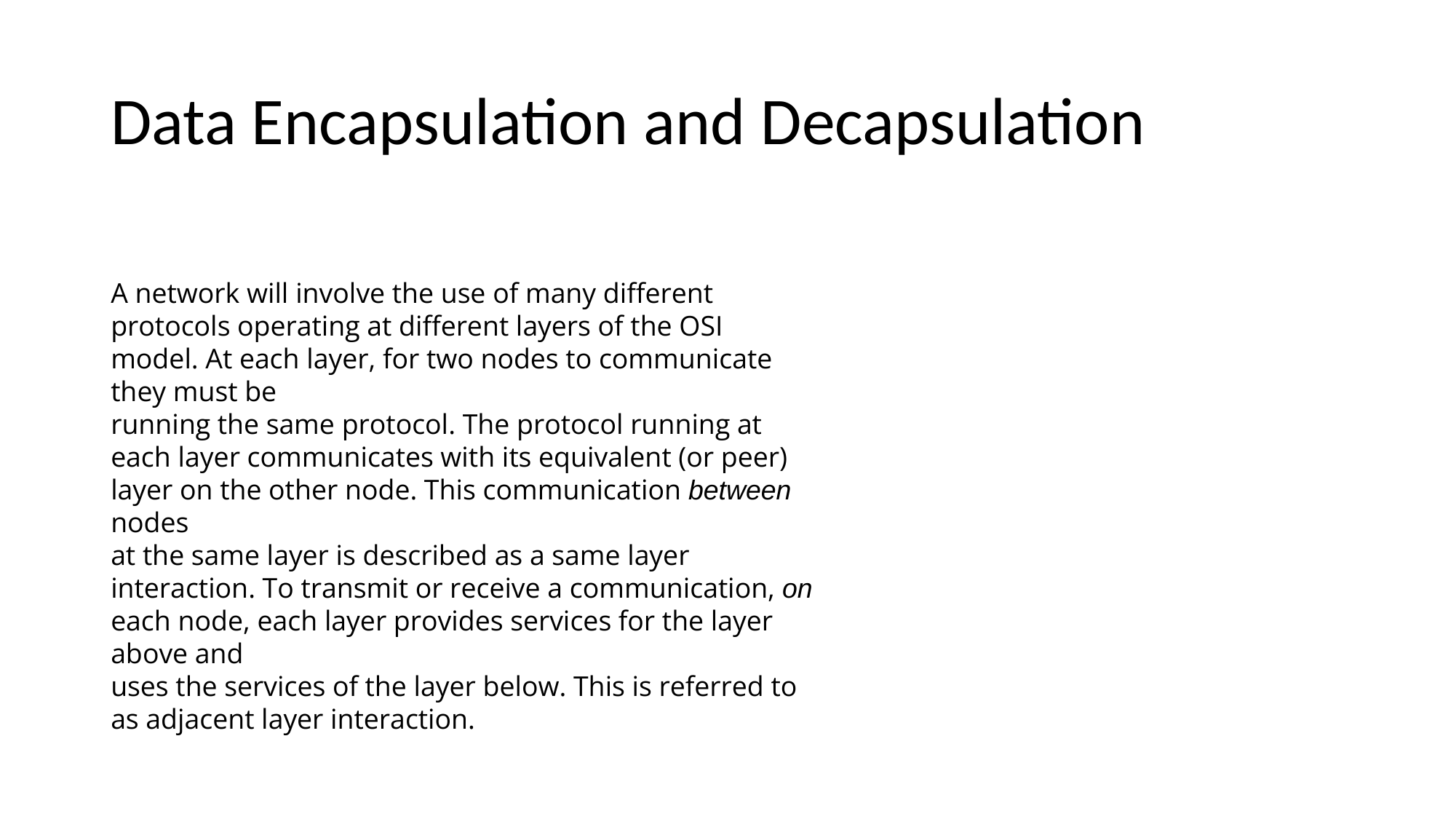

# Data Encapsulation and Decapsulation
A network will involve the use of many different protocols operating at different layers of the OSI model. At each layer, for two nodes to communicate they must be
running the same protocol. The protocol running at each layer communicates with its equivalent (or peer) layer on the other node. This communication between nodes
at the same layer is described as a same layer interaction. To transmit or receive a communication, on each node, each layer provides services for the layer above and
uses the services of the layer below. This is referred to as adjacent layer interaction.